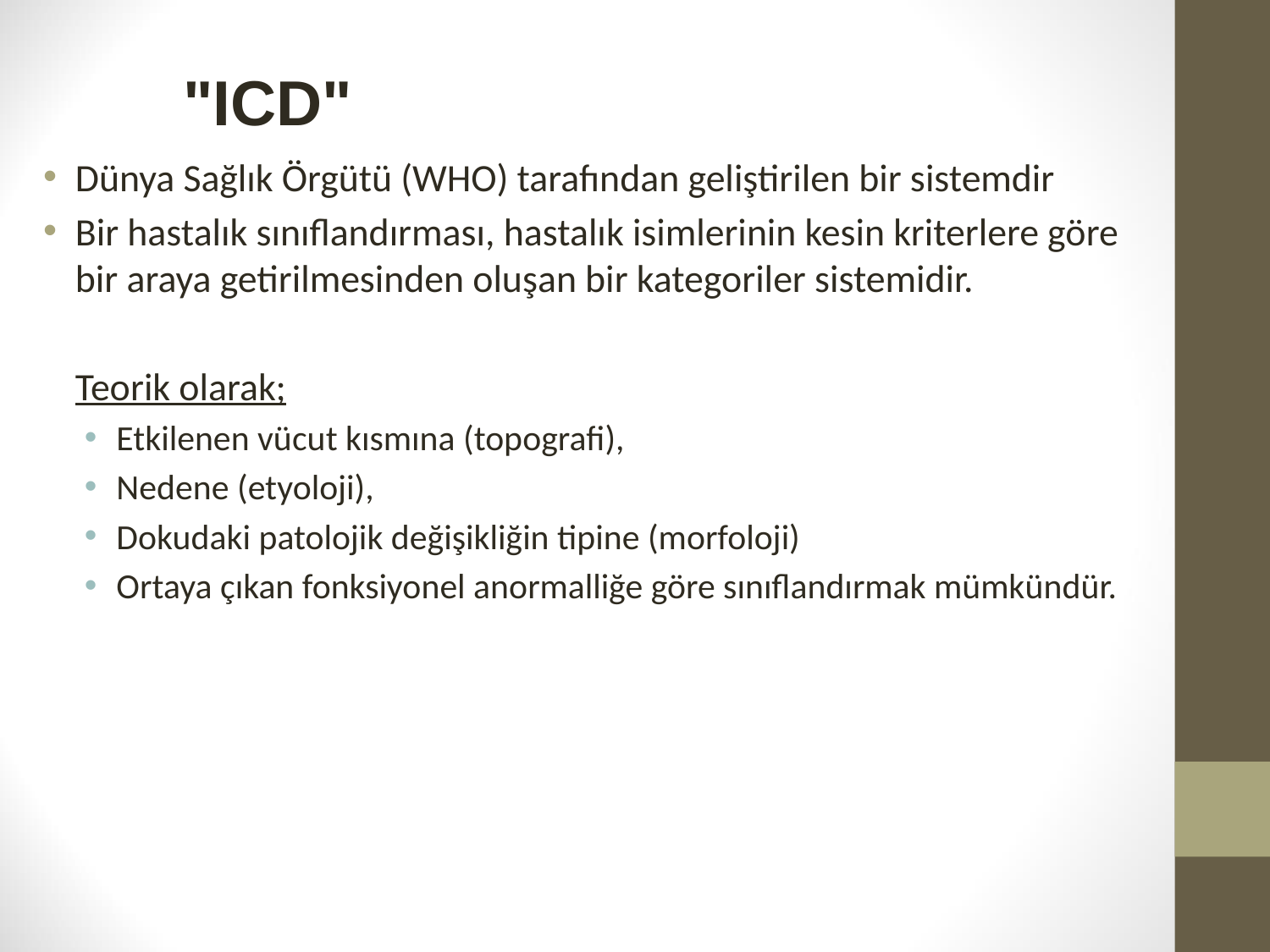

"ICD"
Dünya Sağlık Örgütü (WHO) tarafından geliştirilen bir sistemdir
Bir hastalık sınıflandırması, hastalık isimlerinin kesin kriterlere göre bir araya getirilmesinden oluşan bir kategoriler sistemidir.

	Teorik olarak;
Etkilenen vücut kısmına (topografi),
Nedene (etyoloji),
Dokudaki patolojik değişikliğin tipine (morfoloji)
Ortaya çıkan fonksiyonel anormalliğe göre sınıflandırmak mümkündür.